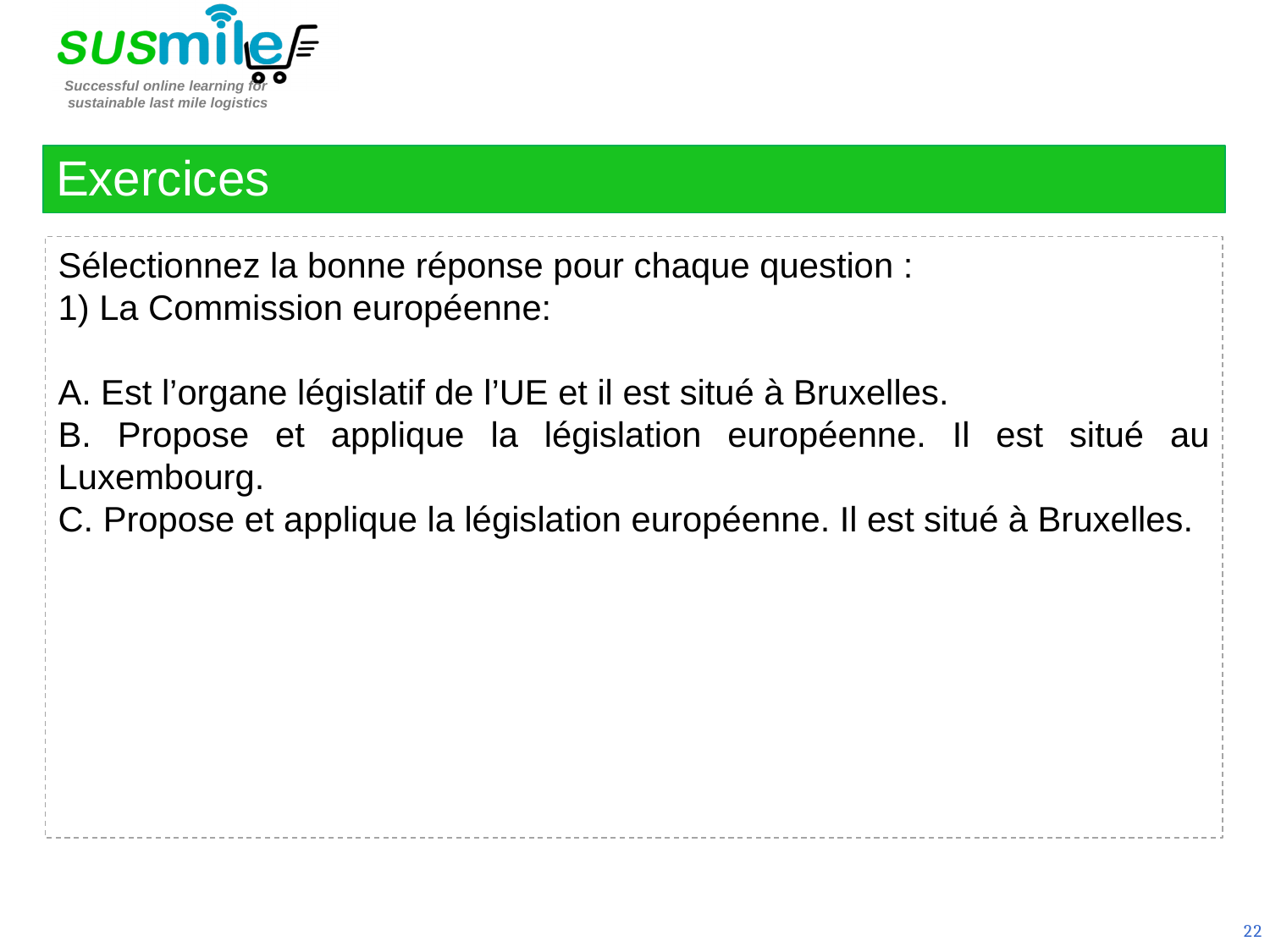

Exercices
Sélectionnez la bonne réponse pour chaque question :
1) La Commission européenne:

A. Est l’organe législatif de l’UE et il est situé à Bruxelles.
B. Propose et applique la législation européenne. Il est situé au Luxembourg.
C. Propose et applique la législation européenne. Il est situé à Bruxelles.

22